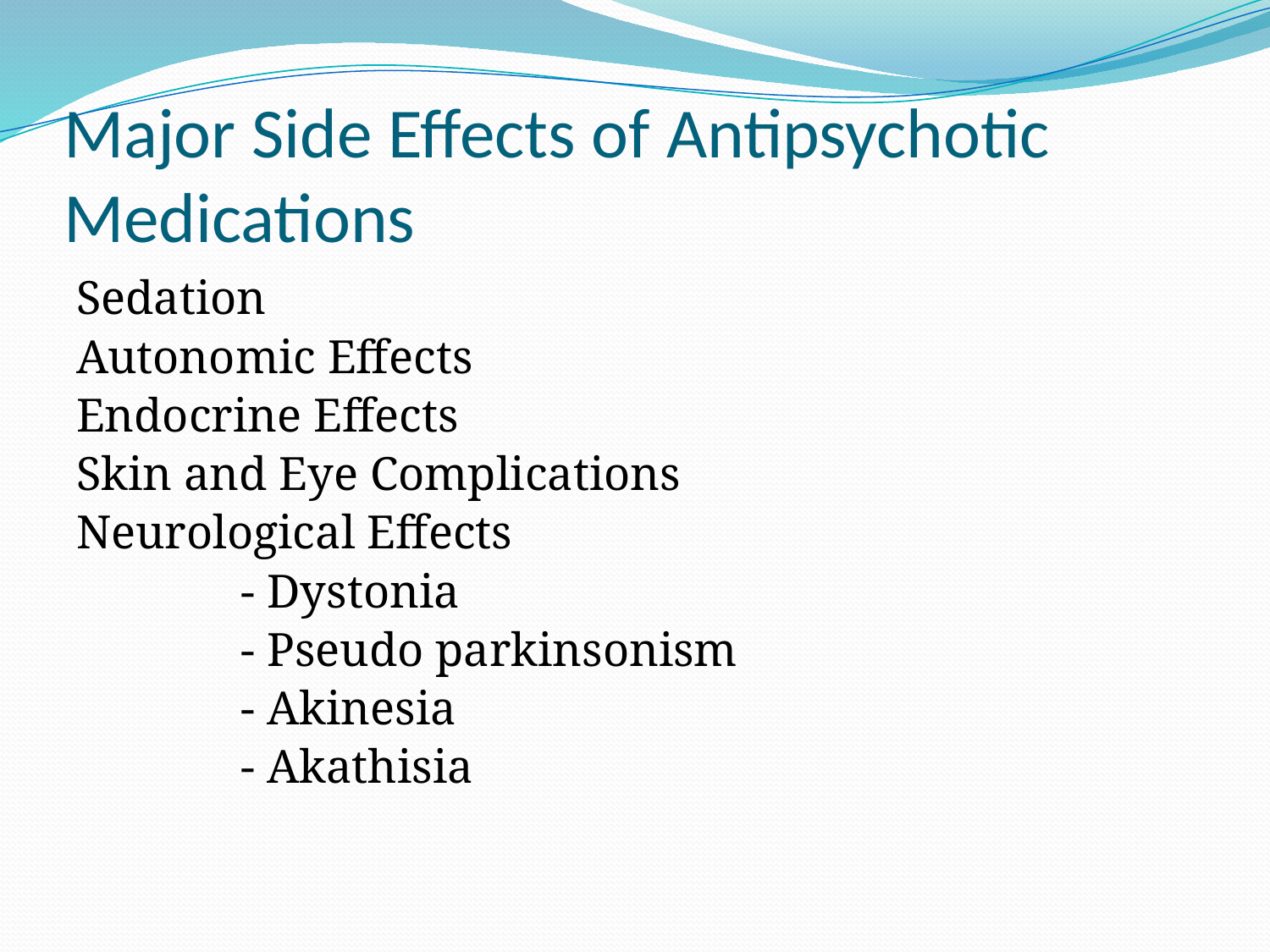

# Major Side Effects of Antipsychotic Medications
Sedation
Autonomic Effects
Endocrine Effects
Skin and Eye Complications
Neurological Effects
		- Dystonia
		- Pseudo parkinsonism
		- Akinesia
		- Akathisia